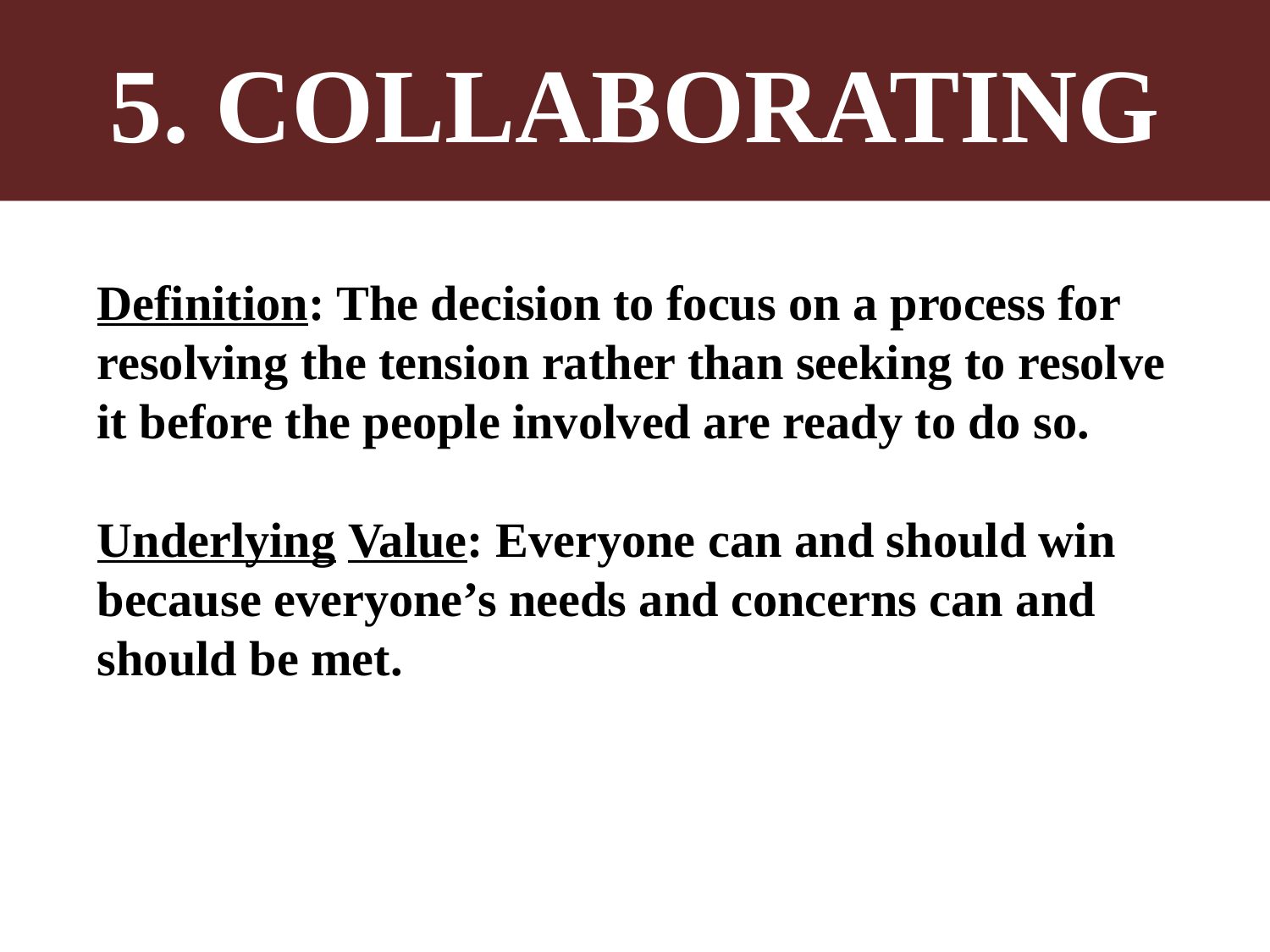

# 5. COLLABORATING
Definition: The decision to focus on a process for resolving the tension rather than seeking to resolve it before the people involved are ready to do so.

Underlying Value: Everyone can and should win because everyone’s needs and concerns can and should be met.